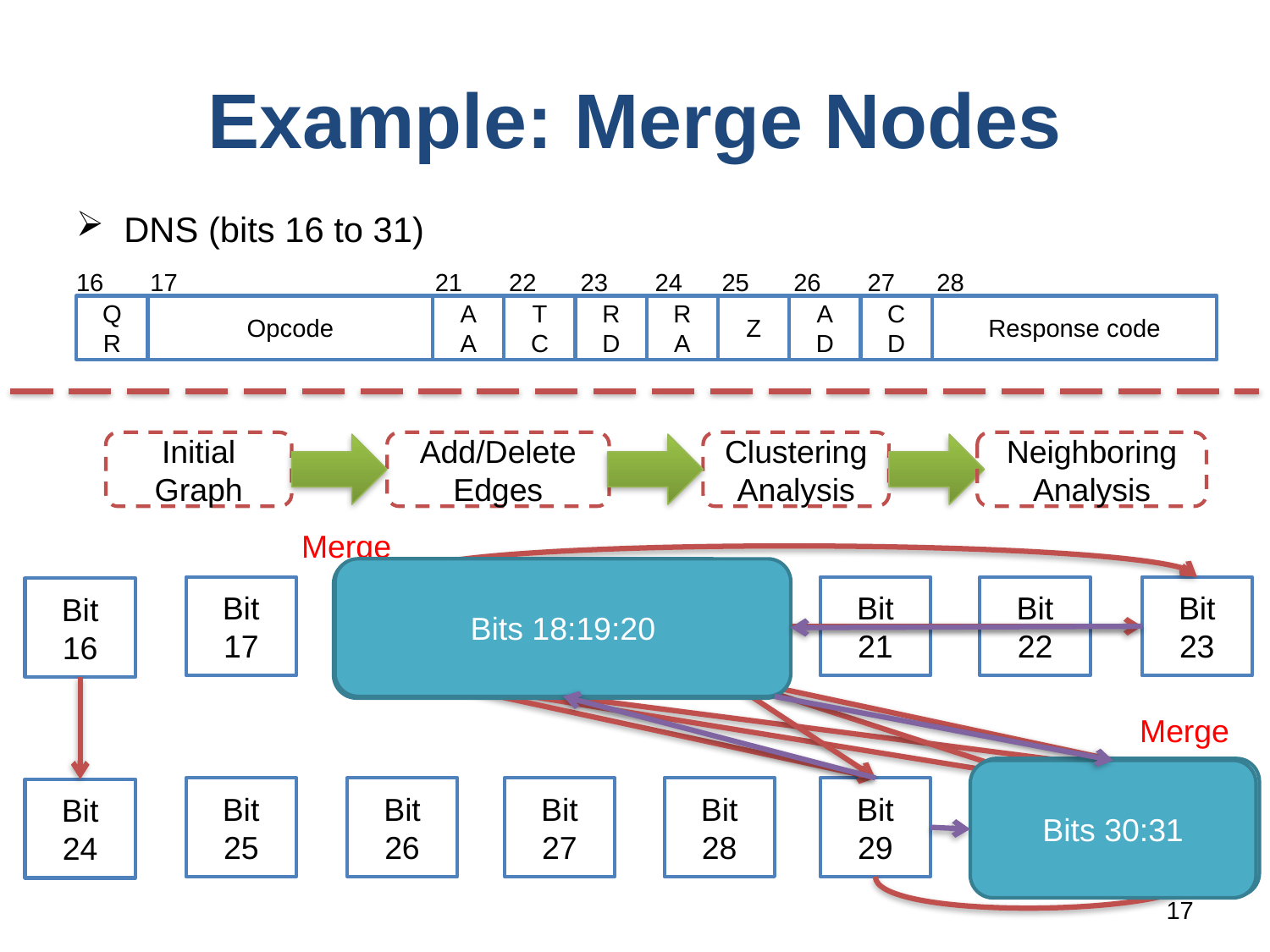

# Example: Merge Nodes
DNS (bits 16 to 31)
16
17
21
22
23
24
25
26
27
28
Response code
A
D
C
D
R
A
Z
Q
R
T
C
R
D
Opcode
A
A
Initial
Graph
Add/Delete
Edges
Clustering Analysis
Neighboring Analysis

Merge
Bits 18:19:20

Bit
21
Bit
20
Bit
19
Bit
18
Bit
23
Bit
22
Bit
17
Bit
16
Merge

Bits 30:31
Bit
29
Bit
28
Bit
27
Bit
26
Bit
31
Bit
30
Bit
25
Bit
24
17